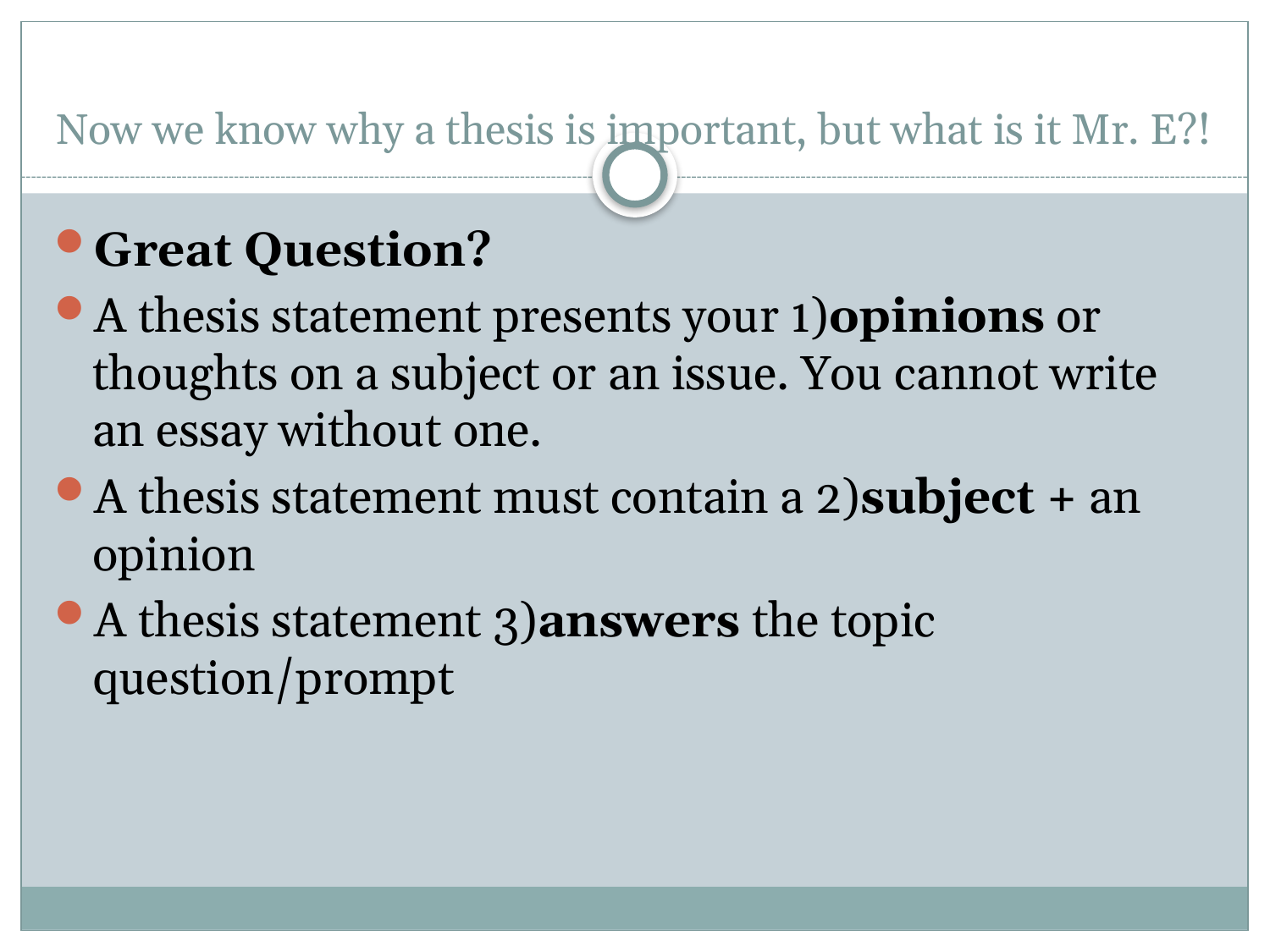

# Now we know why a thesis is important, but what is it Mr. E?!
Great Question?
A thesis statement presents your 1)opinions or thoughts on a subject or an issue. You cannot write an essay without one.
A thesis statement must contain a 2)subject + an opinion
A thesis statement 3)answers the topic question/prompt